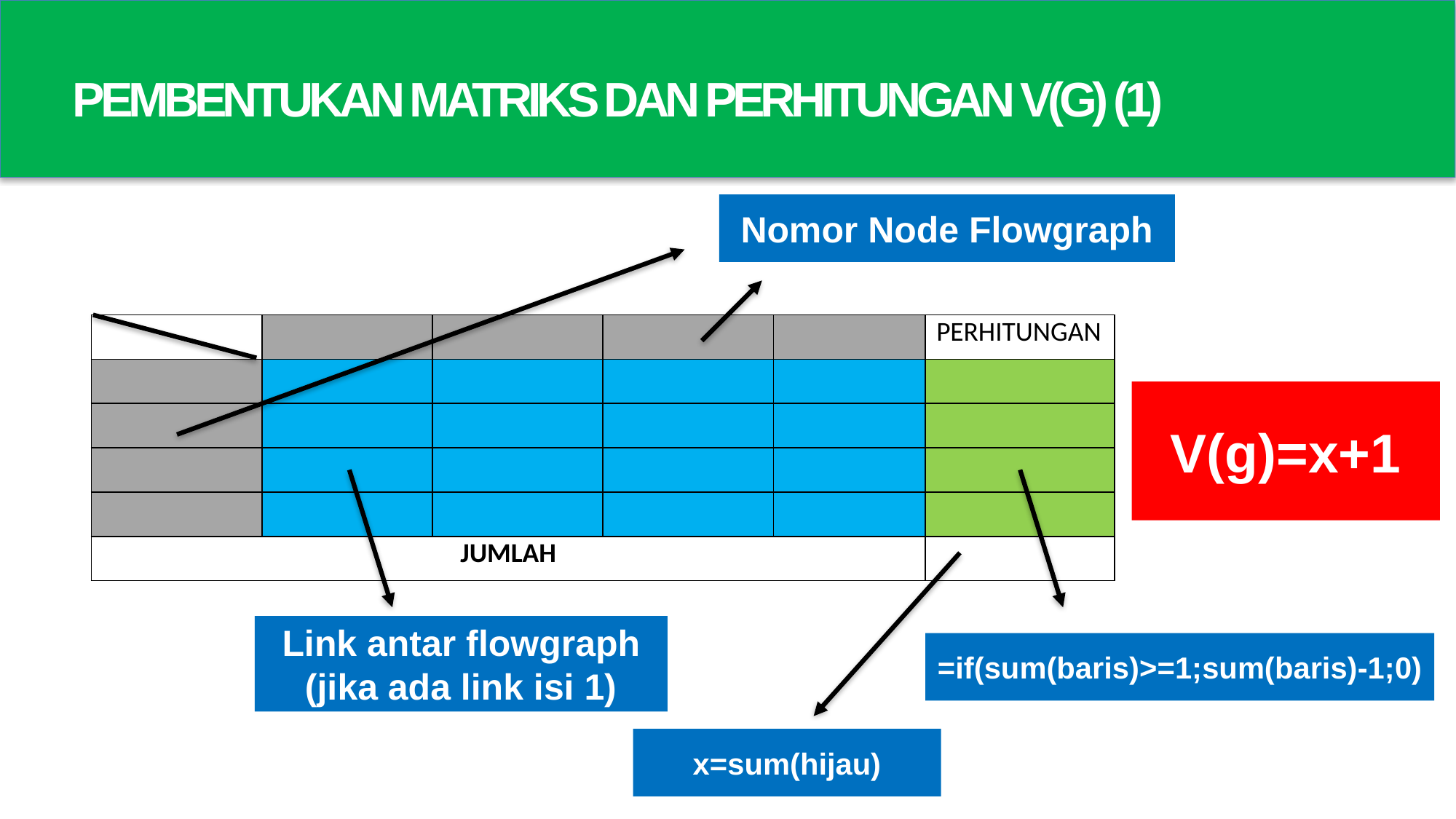

PEMBENTUKAN MATRIKS DAN PERHITUNGAN V(G) (1)
Nomor Node Flowgraph
|  |  |  |  |  | PERHITUNGAN |
| --- | --- | --- | --- | --- | --- |
|  |  |  |  |  |  |
|  |  |  |  |  |  |
|  |  |  |  |  |  |
|  |  |  |  |  |  |
| JUMLAH |  |  |  |  |  |
V(g)=x+1
Link antar flowgraph
(jika ada link isi 1)
=if(sum(baris)>=1;sum(baris)-1;0)
x=sum(hijau)